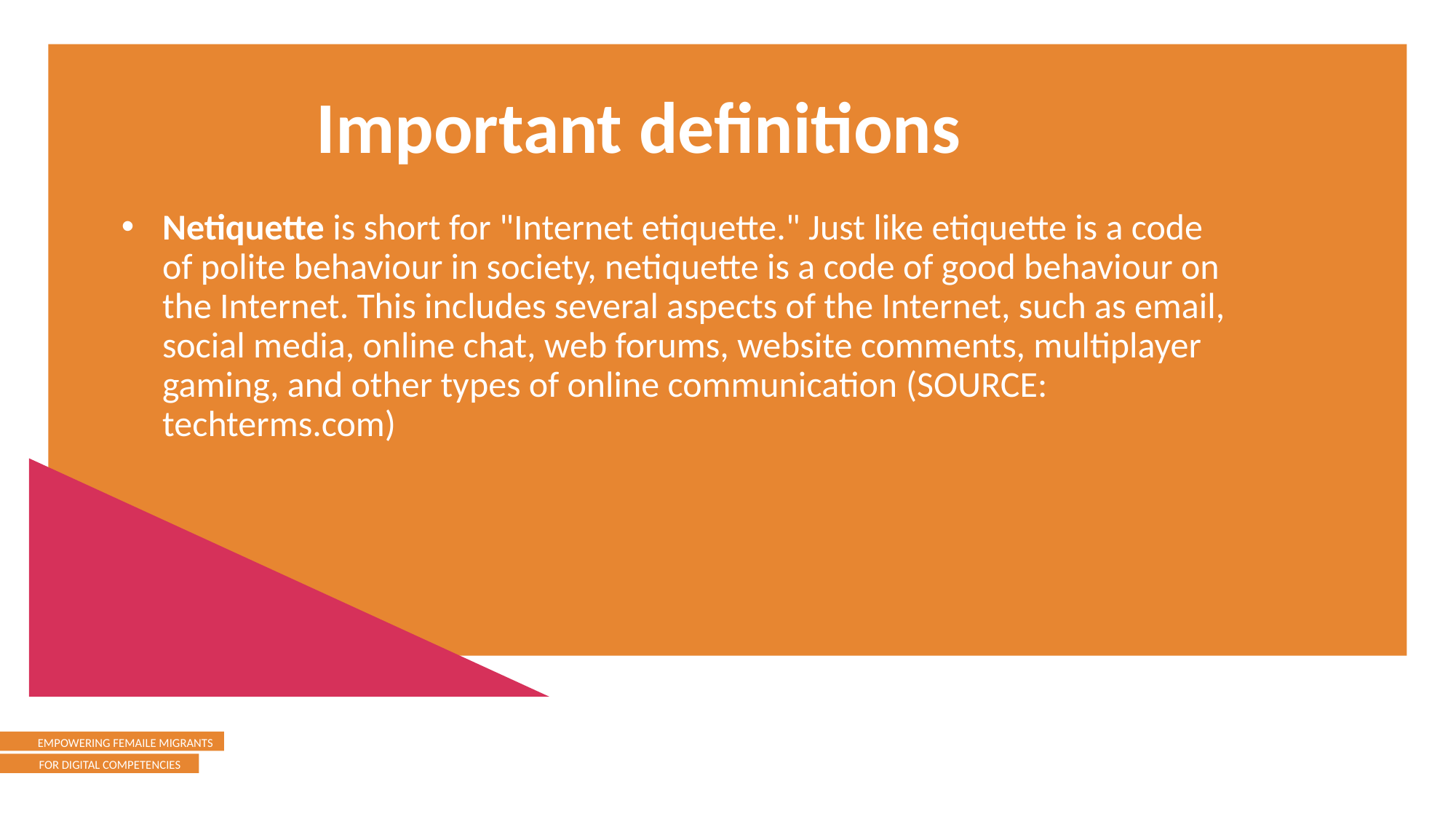

Important definitions
Netiquette is short for "Internet etiquette." Just like etiquette is a code of polite behaviour in society, netiquette is a code of good behaviour on the Internet. This includes several aspects of the Internet, such as email, social media, online chat, web forums, website comments, multiplayer gaming, and other types of online communication (SOURCE: techterms.com)